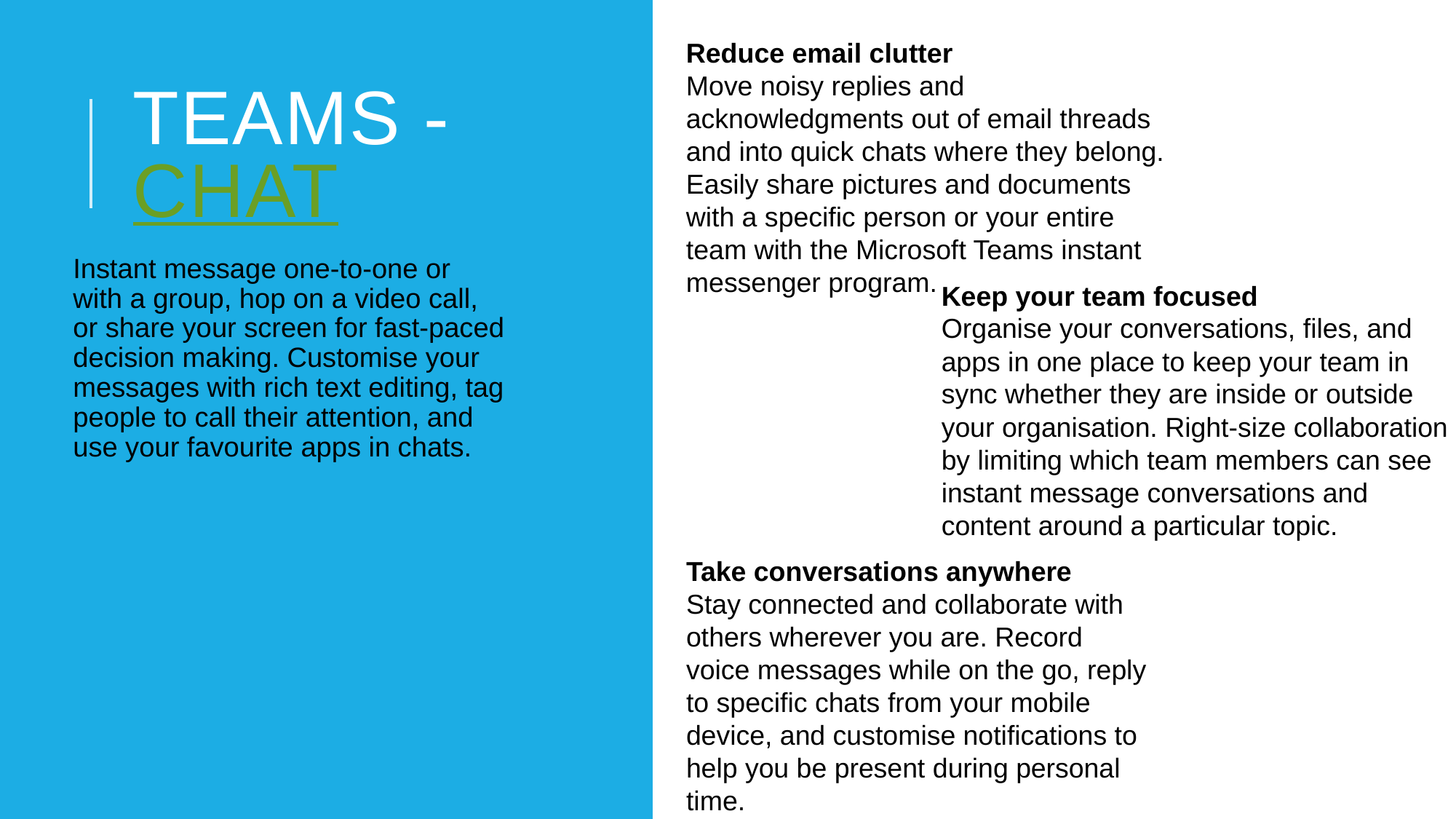

Reduce email clutter
Move noisy replies and acknowledgments out of email threads and into quick chats where they belong. Easily share pictures and documents with a specific person or your entire team with the Microsoft Teams instant messenger program.
# Teams - chat
Instant message one-to-one or with a group, hop on a video call, or share your screen for fast-paced decision making. Customise your messages with rich text editing, tag people to call their attention, and use your favourite apps in chats.

Keep your team focused
Organise your conversations, files, and apps in one place to keep your team in sync whether they are inside or outside your organisation. Right-size collaboration by limiting which team members can see instant message conversations and content around a particular topic.
Take conversations anywhere
Stay connected and collaborate with others wherever you are. Record voice messages while on the go, reply to specific chats from your mobile device, and customise notifications to help you be present during personal time.